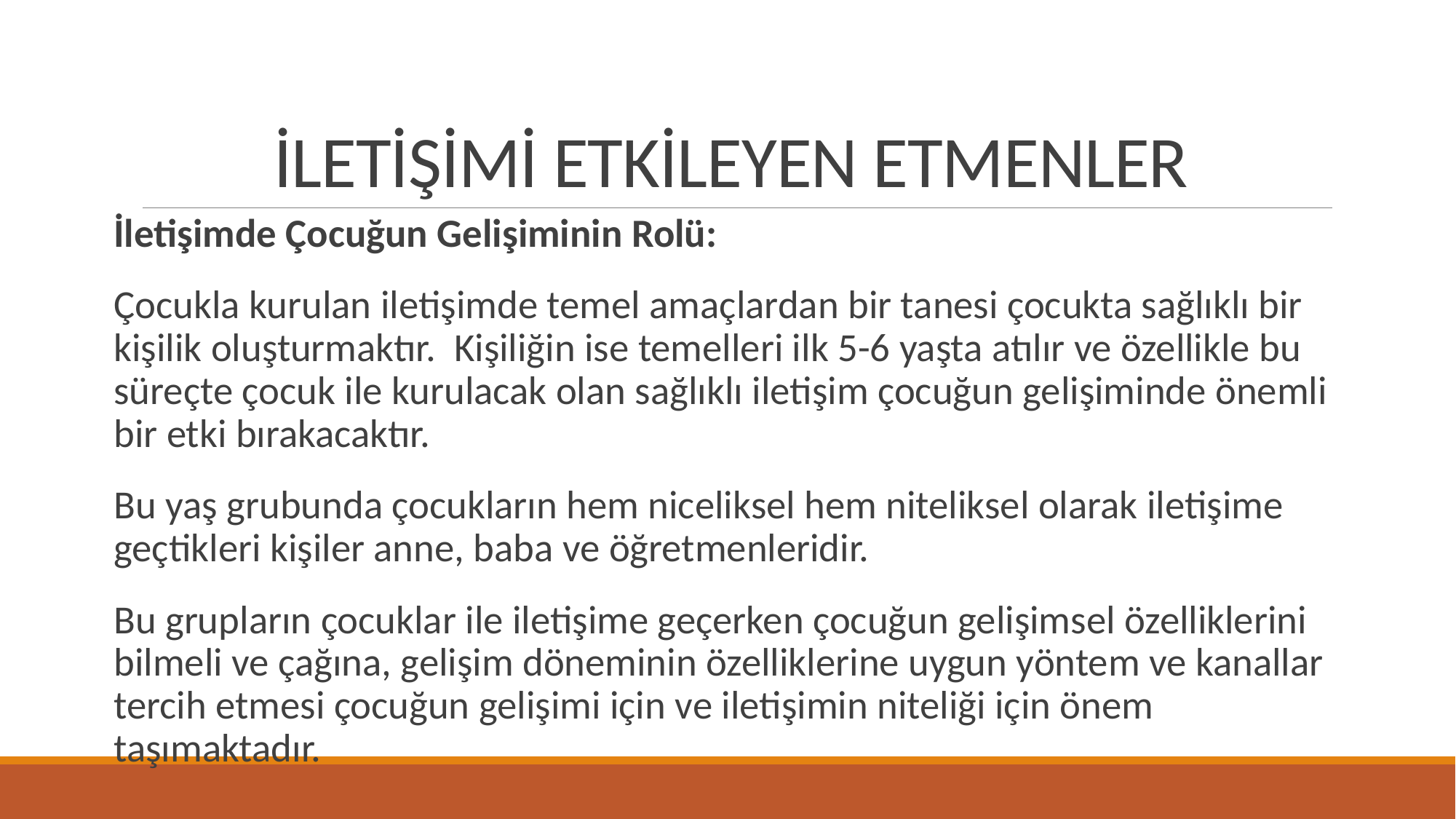

# İLETİŞİMİ ETKİLEYEN ETMENLER
İletişimde Çocuğun Gelişiminin Rolü:
Çocukla kurulan iletişimde temel amaçlardan bir tanesi çocukta sağlıklı bir kişilik oluşturmaktır.  Kişiliğin ise temelleri ilk 5-6 yaşta atılır ve özellikle bu süreçte çocuk ile kurulacak olan sağlıklı iletişim çocuğun gelişiminde önemli bir etki bırakacaktır.
Bu yaş grubunda çocukların hem niceliksel hem niteliksel olarak iletişime geçtikleri kişiler anne, baba ve öğretmenleridir.
Bu grupların çocuklar ile iletişime geçerken çocuğun gelişimsel özelliklerini bilmeli ve çağına, gelişim döneminin özelliklerine uygun yöntem ve kanallar tercih etmesi çocuğun gelişimi için ve iletişimin niteliği için önem taşımaktadır.